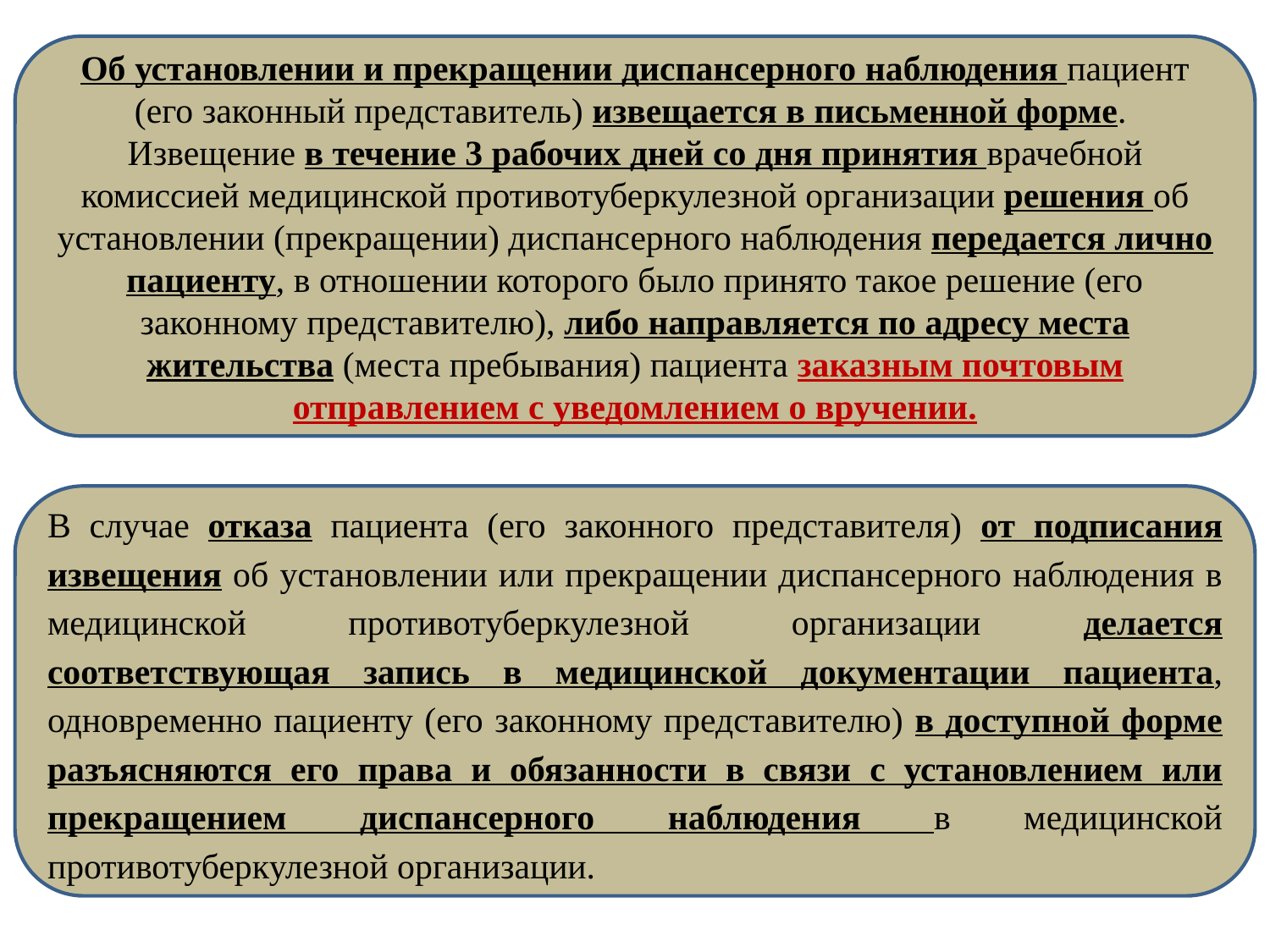

Об установлении и прекращении диспансерного наблюдения пациент (его законный представитель) извещается в письменной форме.
Извещение в течение 3 рабочих дней со дня принятия врачебной комиссией медицинской противотуберкулезной организации решения об установлении (прекращении) диспансерного наблюдения передается лично пациенту, в отношении которого было принято такое решение (его законному представителю), либо направляется по адресу места жительства (места пребывания) пациента заказным почтовым отправлением с уведомлением о вручении.
В случае отказа пациента (его законного представителя) от подписания извещения об установлении или прекращении диспансерного наблюдения в медицинской противотуберкулезной организации делается соответствующая запись в медицинской документации пациента, одновременно пациенту (его законному представителю) в доступной форме разъясняются его права и обязанности в связи с установлением или прекращением диспансерного наблюдения в медицинской противотуберкулезной организации.